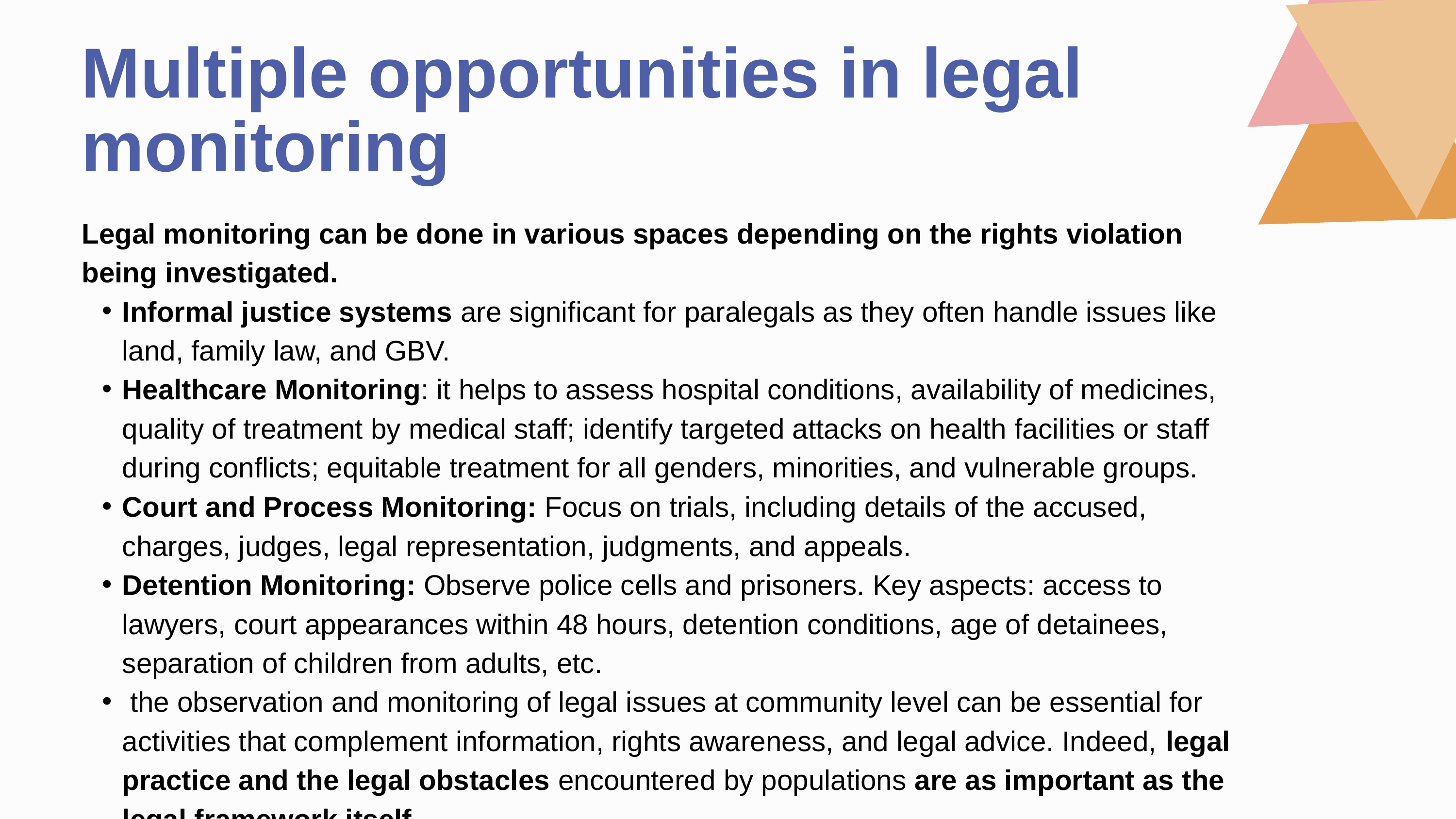

Multiple opportunities in legal monitoring

Legal monitoring can be done in various spaces depending on the rights violation being investigated.
Informal justice systems are significant for paralegals as they often handle issues like land, family law, and GBV.
Healthcare Monitoring: it helps to assess hospital conditions, availability of medicines, quality of treatment by medical staff; identify targeted attacks on health facilities or staff during conflicts; equitable treatment for all genders, minorities, and vulnerable groups.
Court and Process Monitoring: Focus on trials, including details of the accused, charges, judges, legal representation, judgments, and appeals.
Detention Monitoring: Observe police cells and prisoners. Key aspects: access to lawyers, court appearances within 48 hours, detention conditions, age of detainees, separation of children from adults, etc.
 the observation and monitoring of legal issues at community level can be essential for activities that complement information, rights awareness, and legal advice. Indeed, legal practice and the legal obstacles encountered by populations are as important as the legal framework itself.